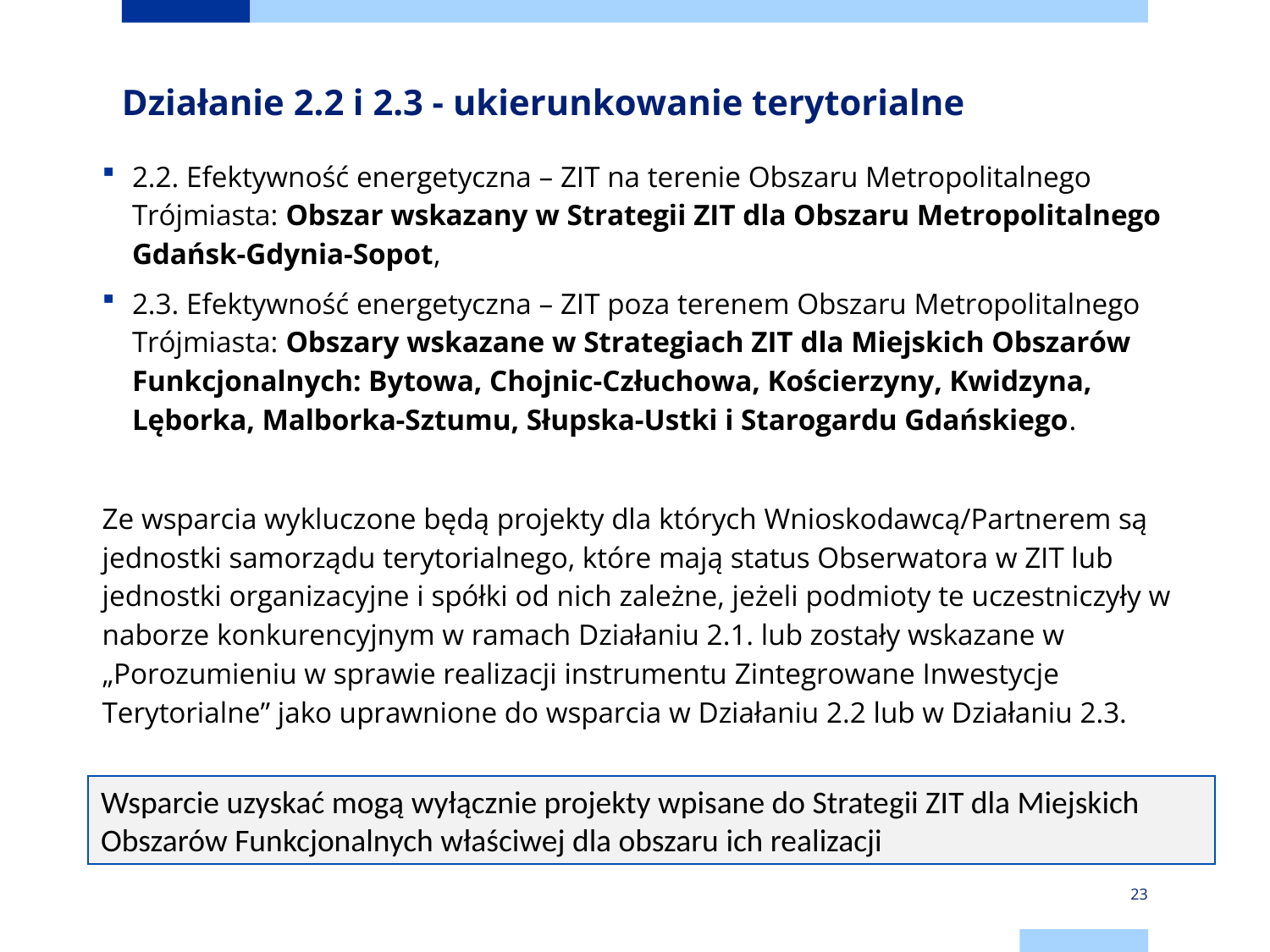

# Działanie 2.2 i 2.3 - ukierunkowanie terytorialne
2.2. Efektywność energetyczna – ZIT na terenie Obszaru Metropolitalnego Trójmiasta: Obszar wskazany w Strategii ZIT dla Obszaru Metropolitalnego Gdańsk-Gdynia-Sopot,
2.3. Efektywność energetyczna – ZIT poza terenem Obszaru Metropolitalnego Trójmiasta: Obszary wskazane w Strategiach ZIT dla Miejskich Obszarów Funkcjonalnych: Bytowa, Chojnic-Człuchowa, Kościerzyny, Kwidzyna, Lęborka, Malborka-Sztumu, Słupska-Ustki i Starogardu Gdańskiego.

Ze wsparcia wykluczone będą projekty dla których Wnioskodawcą/Partnerem są jednostki samorządu terytorialnego, które mają status Obserwatora w ZIT lub jednostki organizacyjne i spółki od nich zależne, jeżeli podmioty te uczestniczyły w naborze konkurencyjnym w ramach Działaniu 2.1. lub zostały wskazane w „Porozumieniu w sprawie realizacji instrumentu Zintegrowane Inwestycje Terytorialne” jako uprawnione do wsparcia w Działaniu 2.2 lub w Działaniu 2.3.
Wsparcie uzyskać mogą wyłącznie projekty wpisane do Strategii ZIT dla Miejskich Obszarów Funkcjonalnych właściwej dla obszaru ich realizacji
23